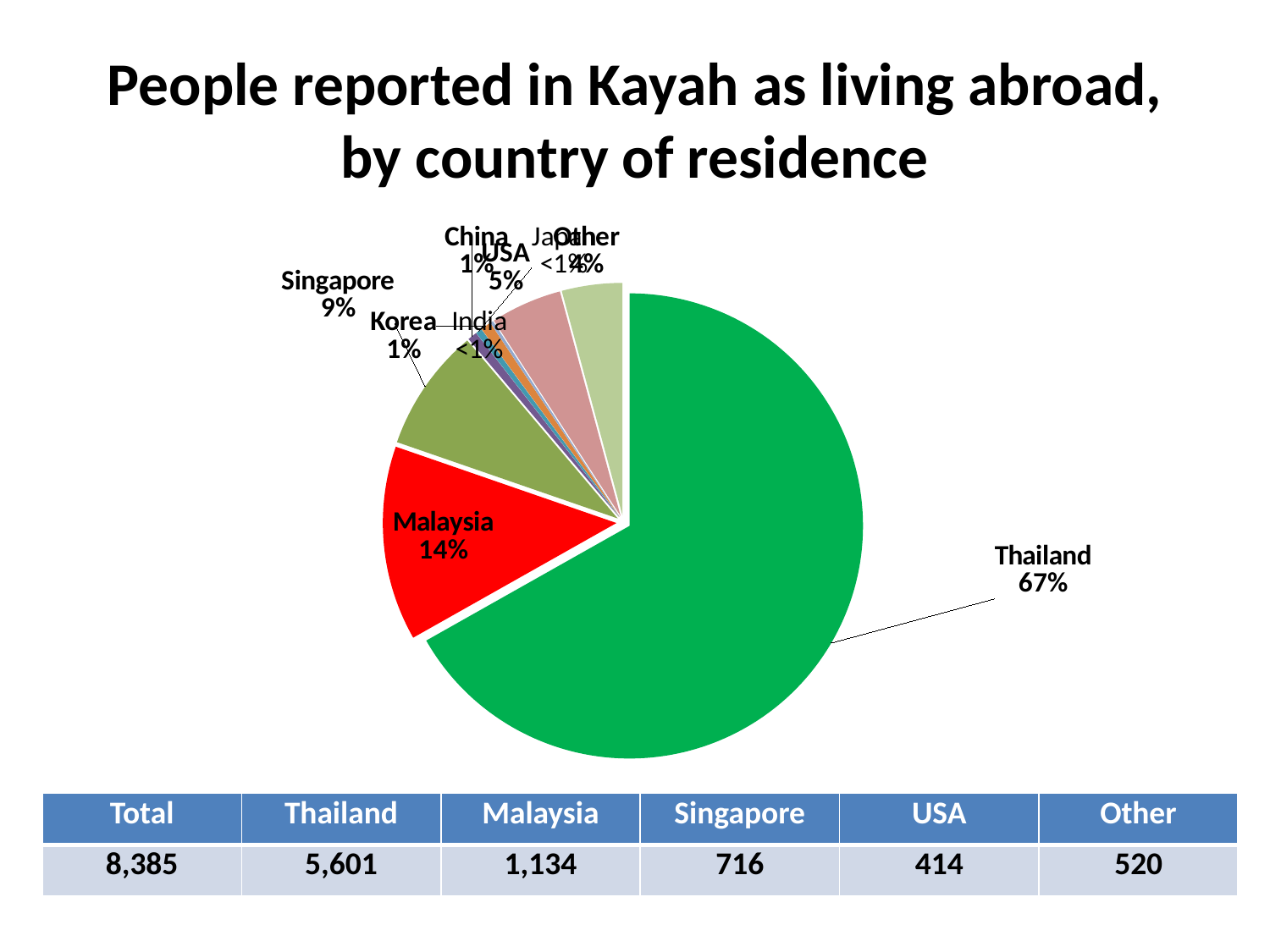

# People reported in Kayah as living abroad, by country of residence

[unsupported chart]

| Total | Thailand | Malaysia | Singapore | USA | Other |
| --- | --- | --- | --- | --- | --- |
| 8,385 | 5,601 | 1,134 | 716 | 414 | 520 |